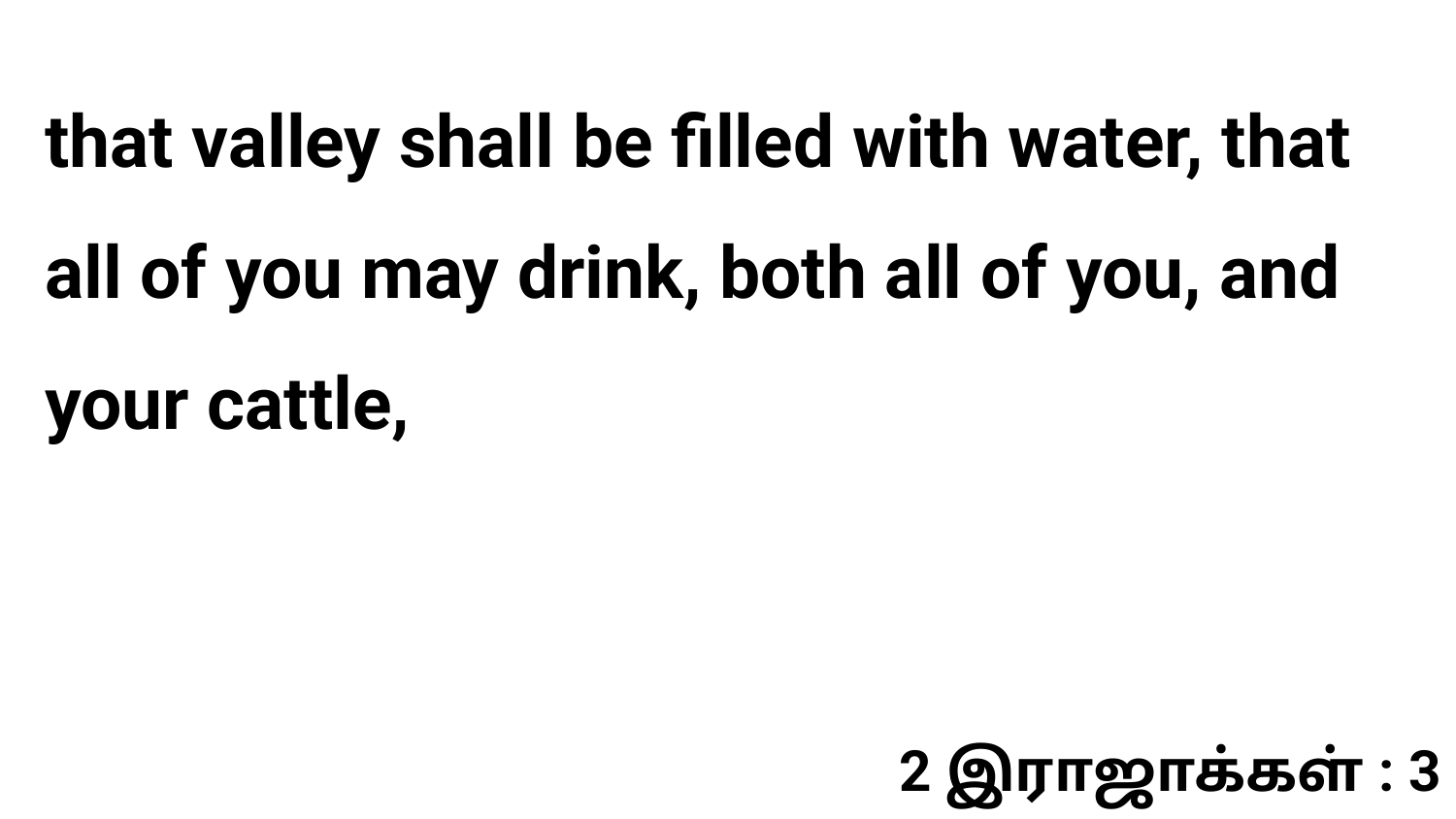

that valley shall be filled with water, that all of you may drink, both all of you, and your cattle,
2 இராஜாக்கள் : 3